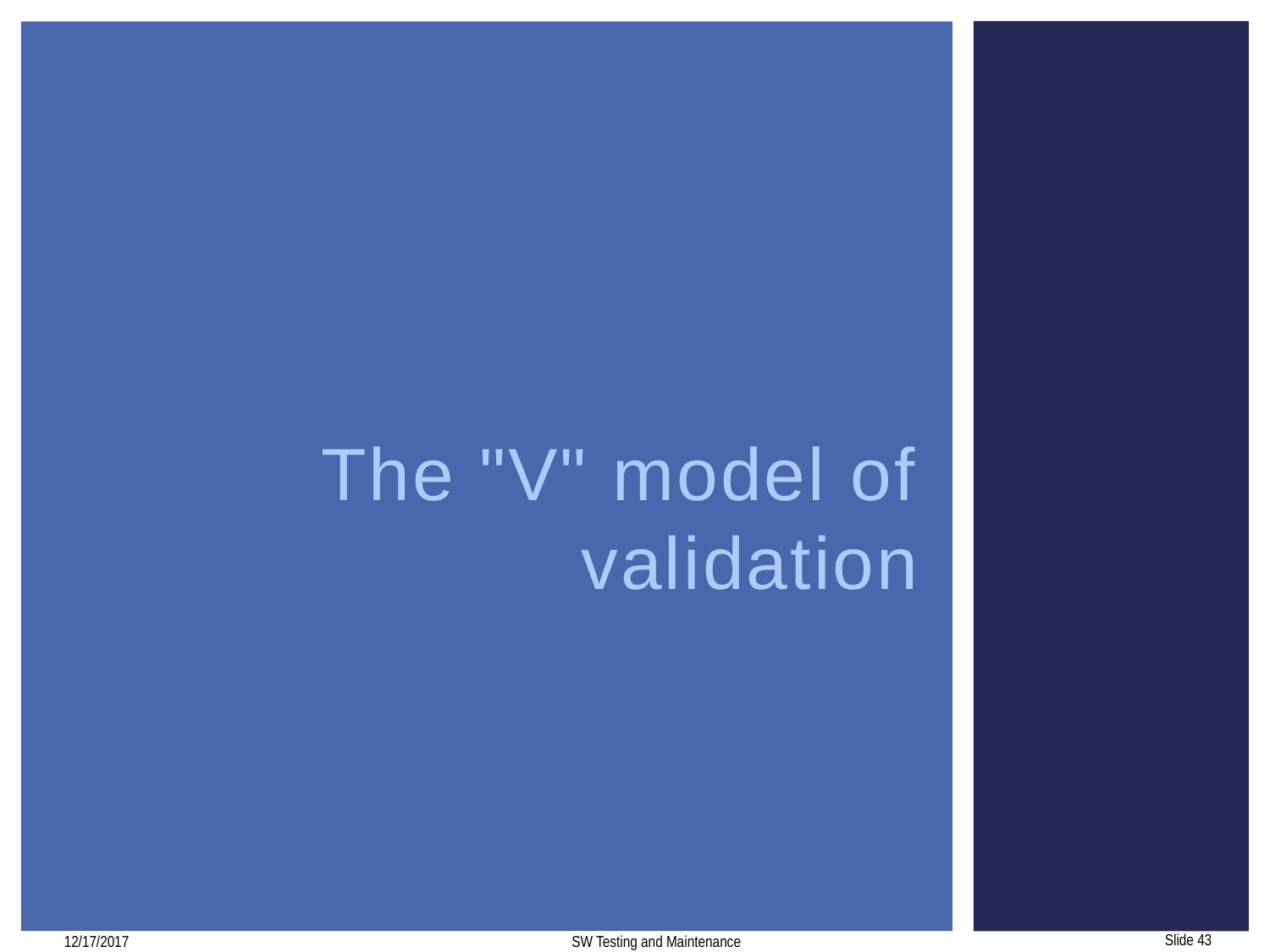

# The "V" model of validation

12/17/2017
SW Testing and Maintenance